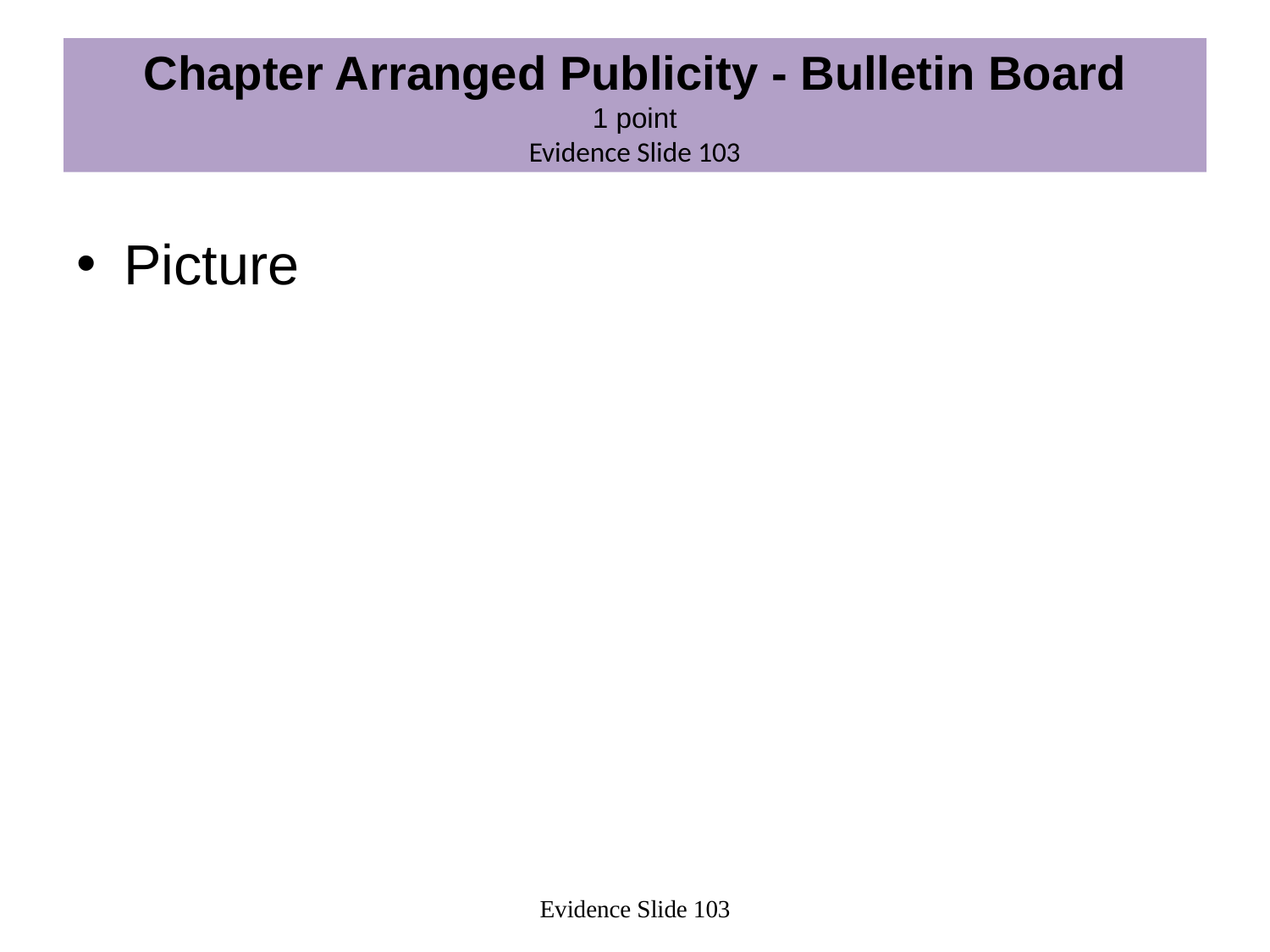

# Chapter Arranged Publicity - Bulletin Board 1 point Evidence Slide 103
Picture
Evidence Slide 103